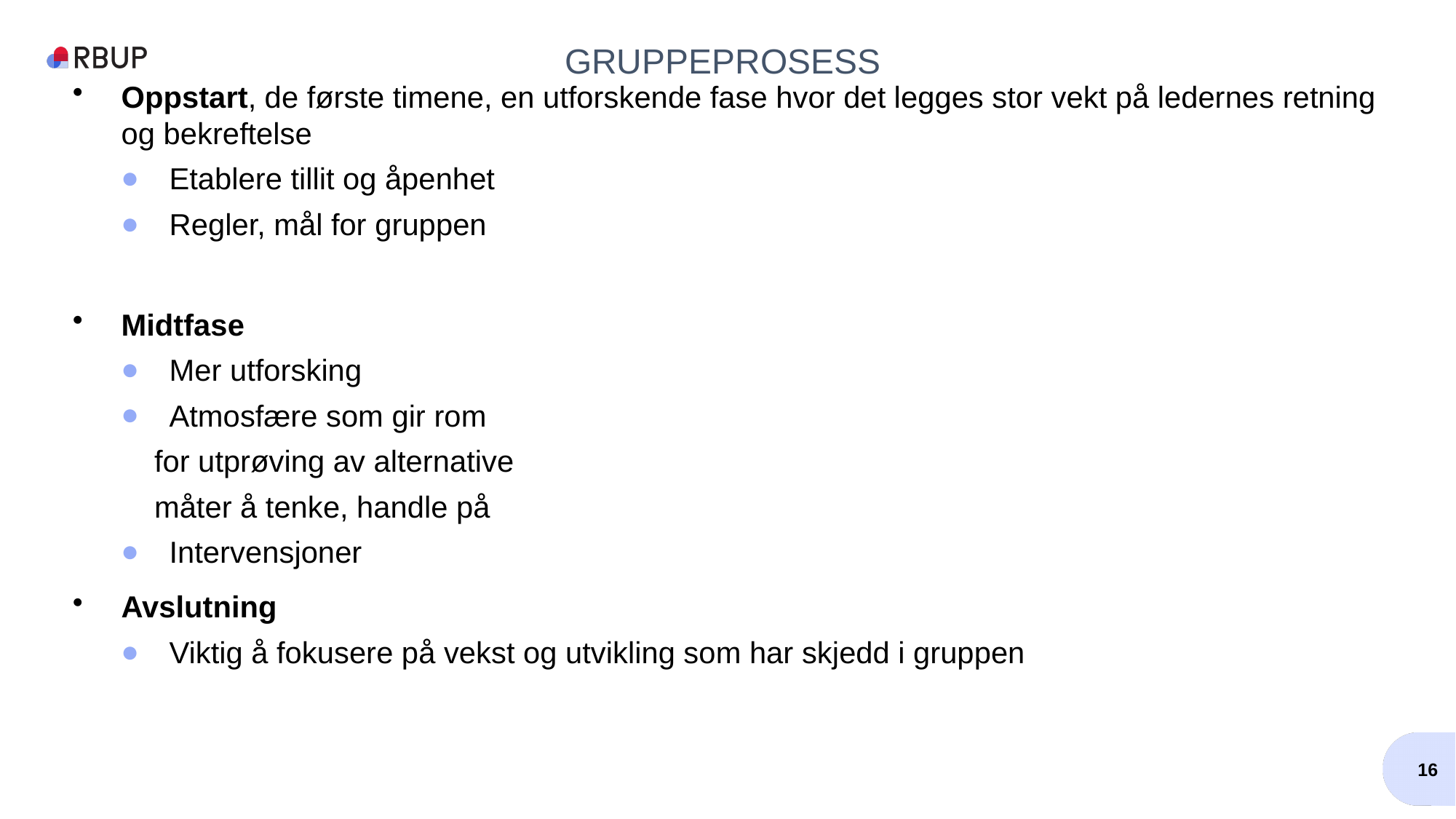

Gruppeprosess
Oppstart, de første timene, en utforskende fase hvor det legges stor vekt på ledernes retning og bekreftelse
Etablere tillit og åpenhet
Regler, mål for gruppen

Midtfase
Mer utforsking
Atmosfære som gir rom
    for utprøving av alternative
    måter å tenke, handle på
Intervensjoner
Avslutning
Viktig å fokusere på vekst og utvikling som har skjedd i gruppen
16